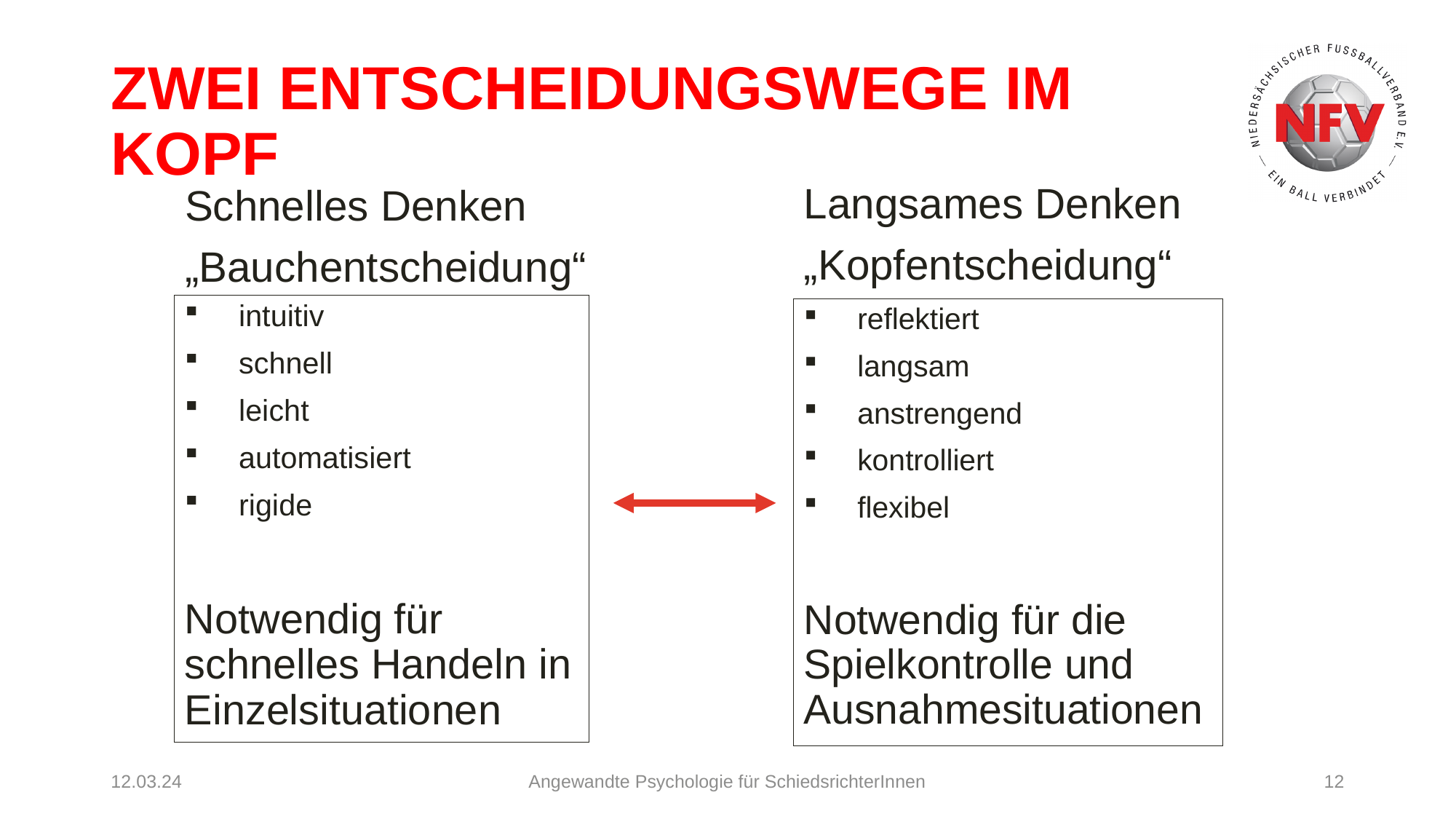

# Zwei Entscheidungswege im kopf
Langsames Denken
„Kopfentscheidung“
Schnelles Denken
„Bauchentscheidung“
intuitiv
schnell
leicht
automatisiert
rigide

Notwendig für schnelles Handeln in Einzelsituationen
reflektiert
langsam
anstrengend
kontrolliert
flexibel

Notwendig für die Spielkontrolle und Ausnahmesituationen

12.03.24
Angewandte Psychologie für SchiedsrichterInnen
12